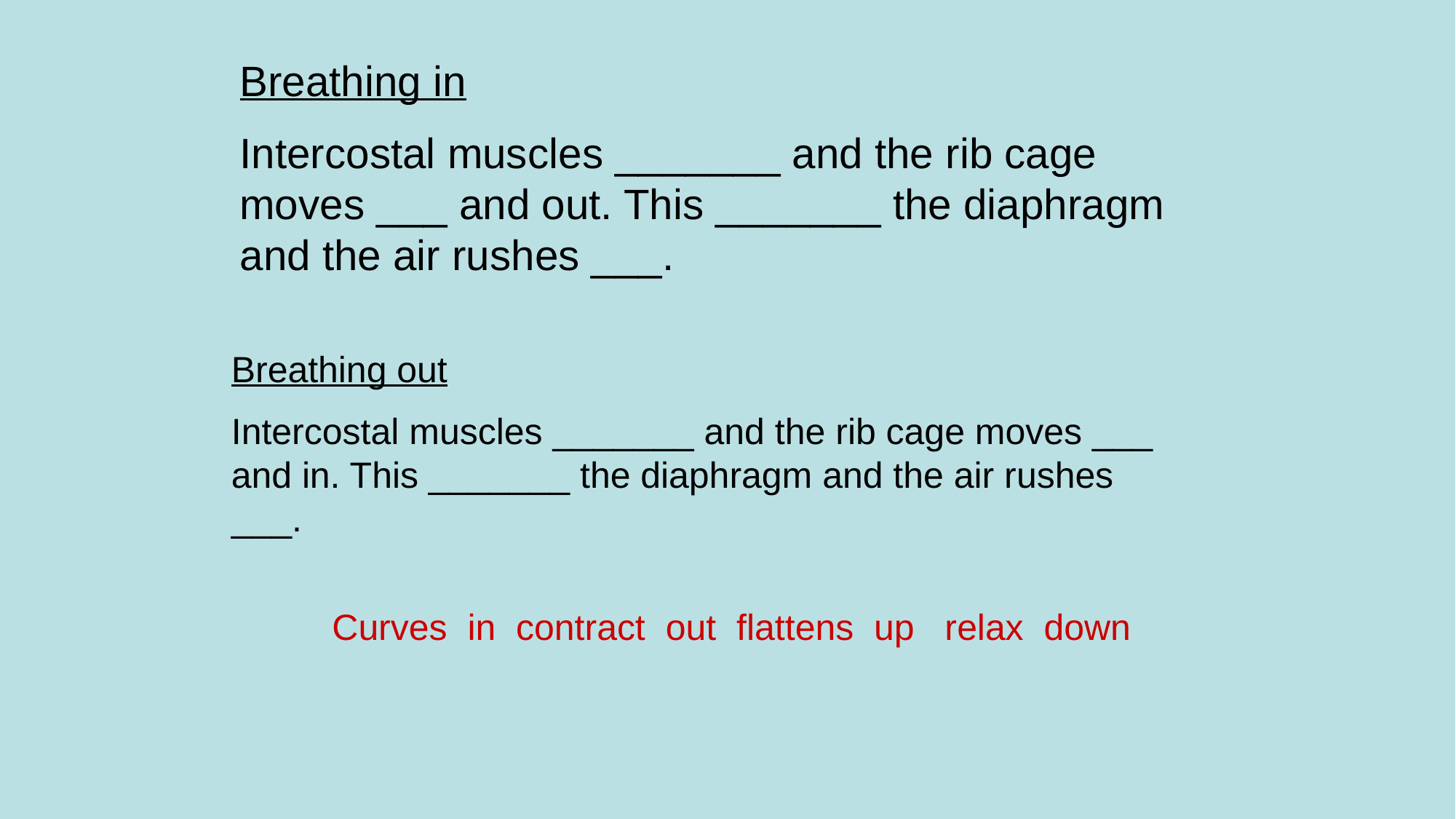

Breathing in
Intercostal muscles _______ and the rib cage moves ___ and out. This _______ the diaphragm and the air rushes ___.
Breathing out
Intercostal muscles _______ and the rib cage moves ___ and in. This _______ the diaphragm and the air rushes ___.
Curves  in  contract  out  flattens  up   relax  down